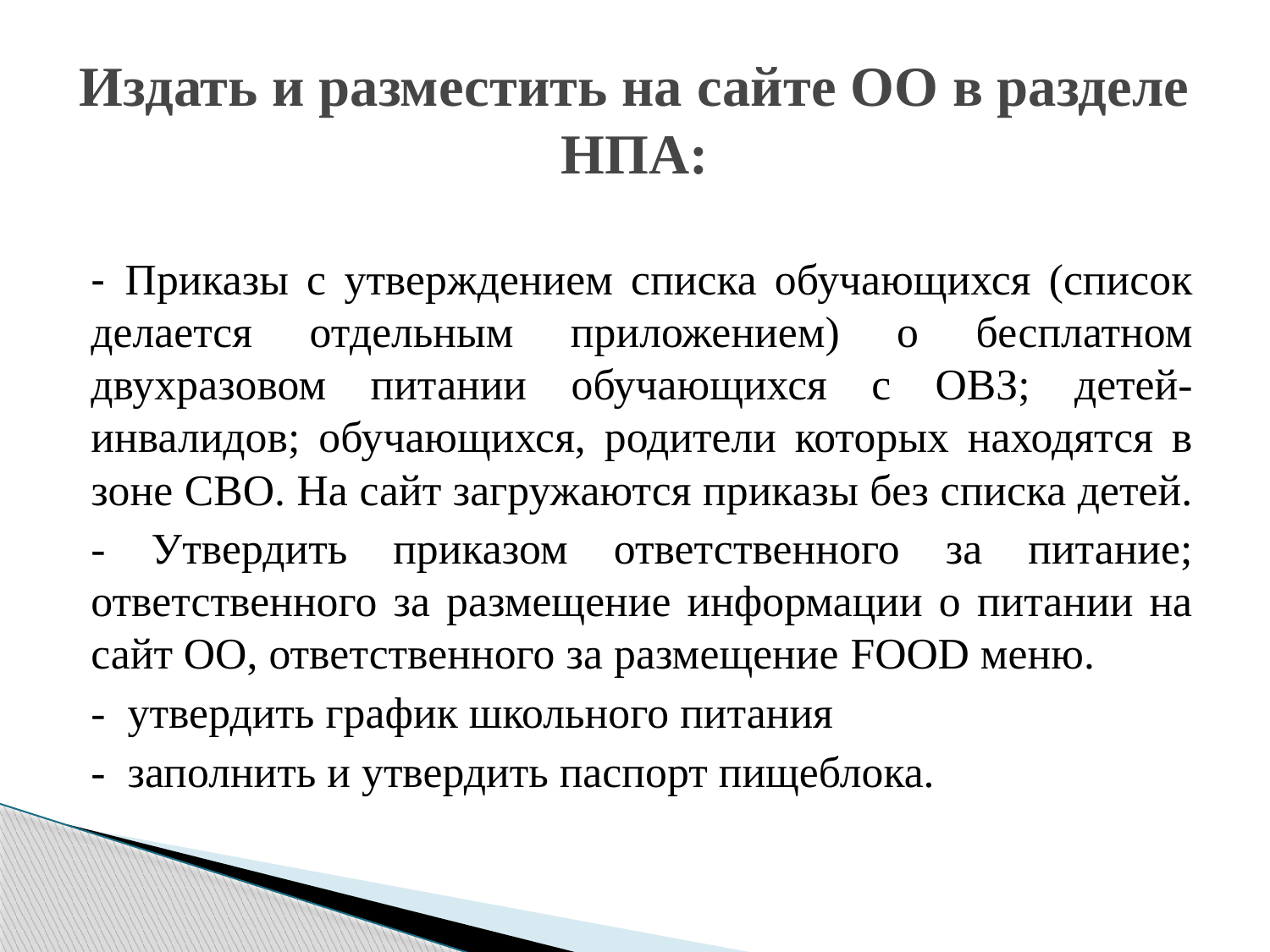

# Издать и разместить на сайте ОО в разделе НПА:

- Приказы с утверждением списка обучающихся (список делается отдельным приложением) о бесплатном двухразовом питании обучающихся с ОВЗ; детей-инвалидов; обучающихся, родители которых находятся в зоне СВО. На сайт загружаются приказы без списка детей.
- Утвердить приказом ответственного за питание; ответственного за размещение информации о питании на сайт ОО, ответственного за размещение FOOD меню.
-  утвердить график школьного питания
-  заполнить и утвердить паспорт пищеблока.